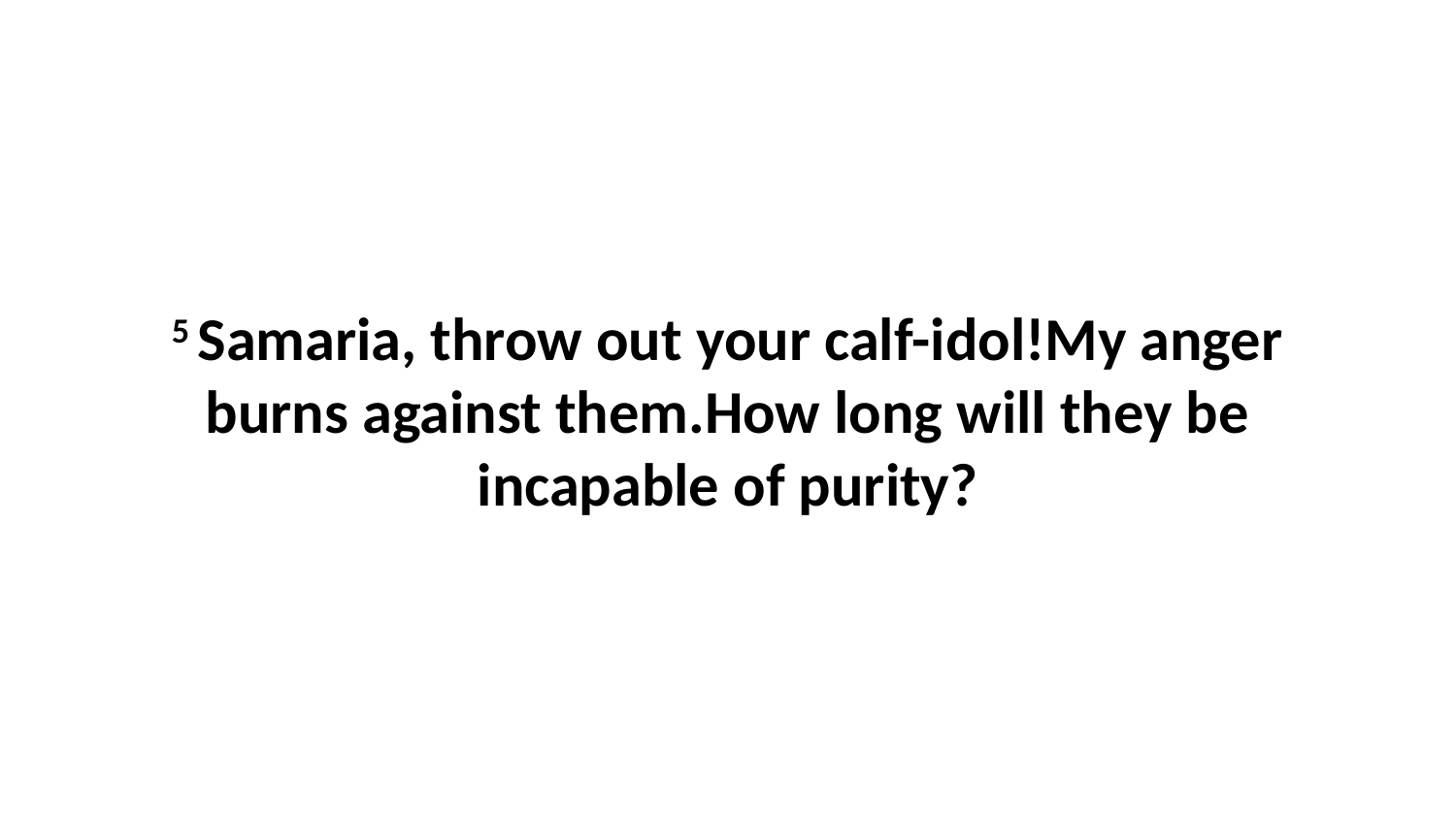

5 Samaria, throw out your calf-idol!My anger burns against them.How long will they be incapable of purity?